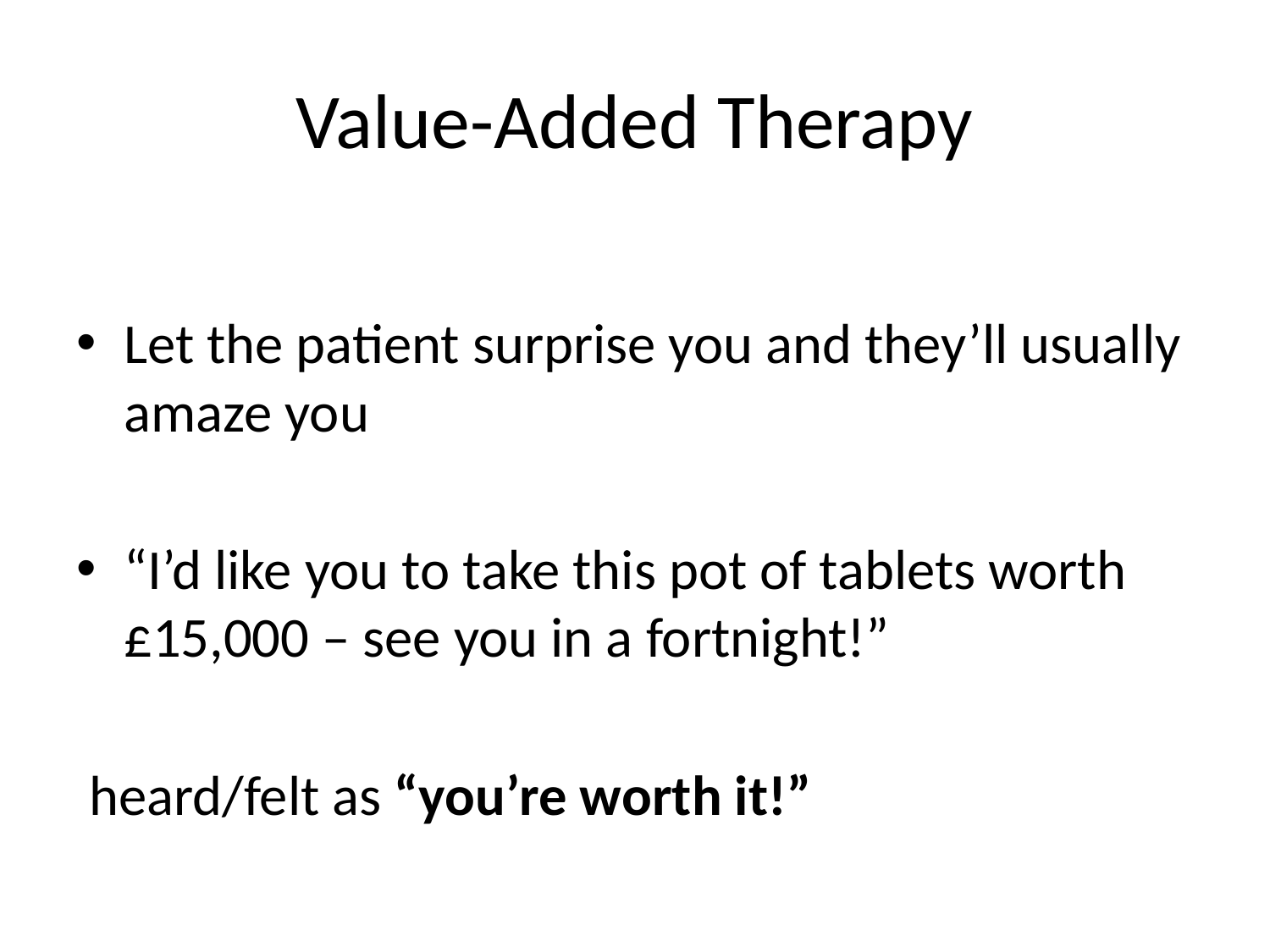

# Value-Added Therapy

Let the patient surprise you and they’ll usually amaze you

“I’d like you to take this pot of tablets worth £15,000 – see you in a fortnight!”

 heard/felt as “you’re worth it!”